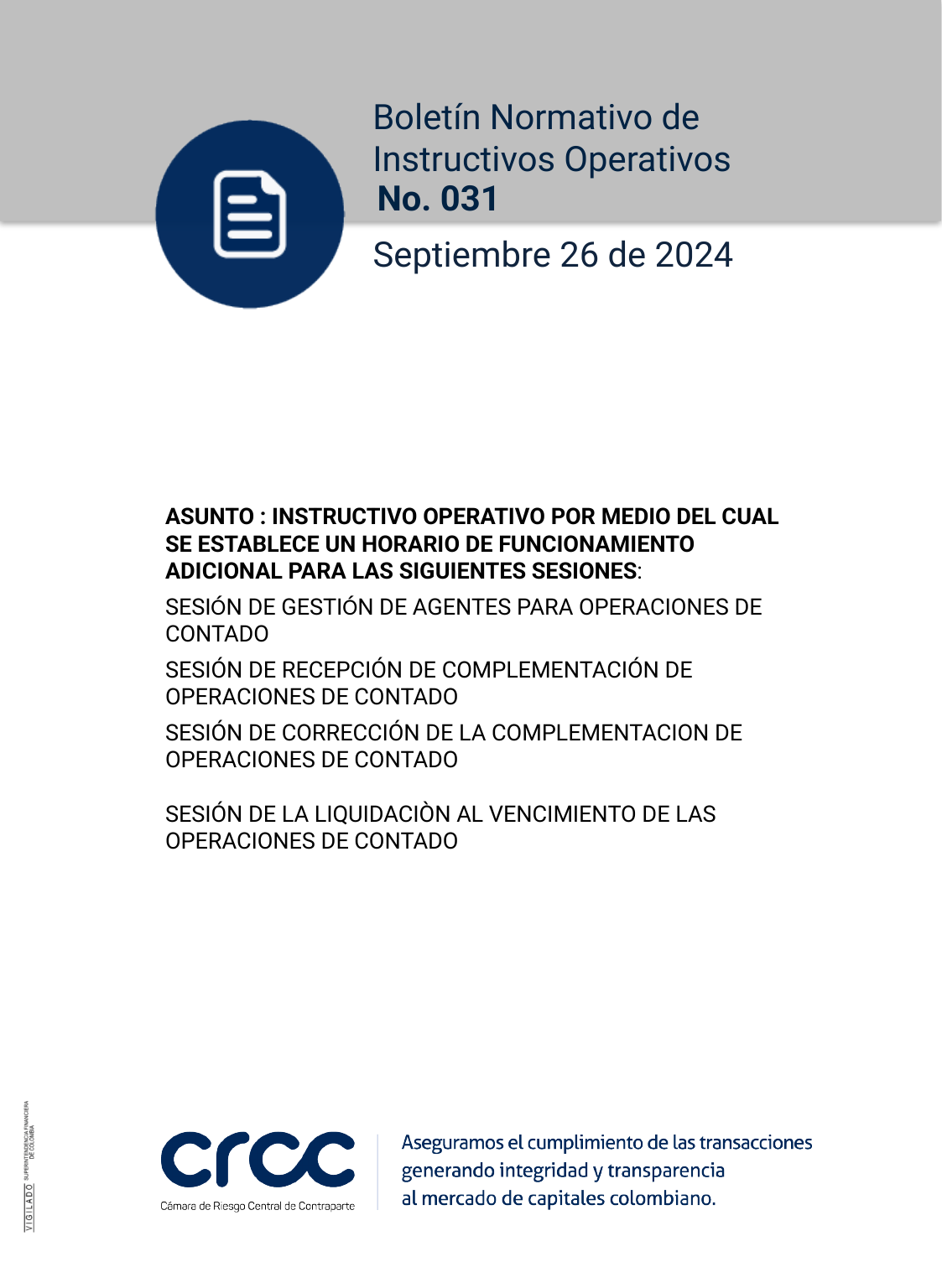

Boletín Normativo de
Instructivos Operativos
No. 031

Septiembre 26 de 2024
ASUNTO : INSTRUCTIVO OPERATIVO POR MEDIO DEL CUAL SE ESTABLECE UN HORARIO DE FUNCIONAMIENTO ADICIONAL PARA LAS SIGUIENTES SESIONES:

SESIÓN DE GESTIÓN DE AGENTES PARA OPERACIONES DE CONTADO

SESIÓN DE RECEPCIÓN DE COMPLEMENTACIÓN DE OPERACIONES DE CONTADO

SESIÓN DE CORRECCIÓN DE LA COMPLEMENTACION DE OPERACIONES DE CONTADO

SESIÓN DE LA LIQUIDACIÒN AL VENCIMIENTO DE LAS OPERACIONES DE CONTADO